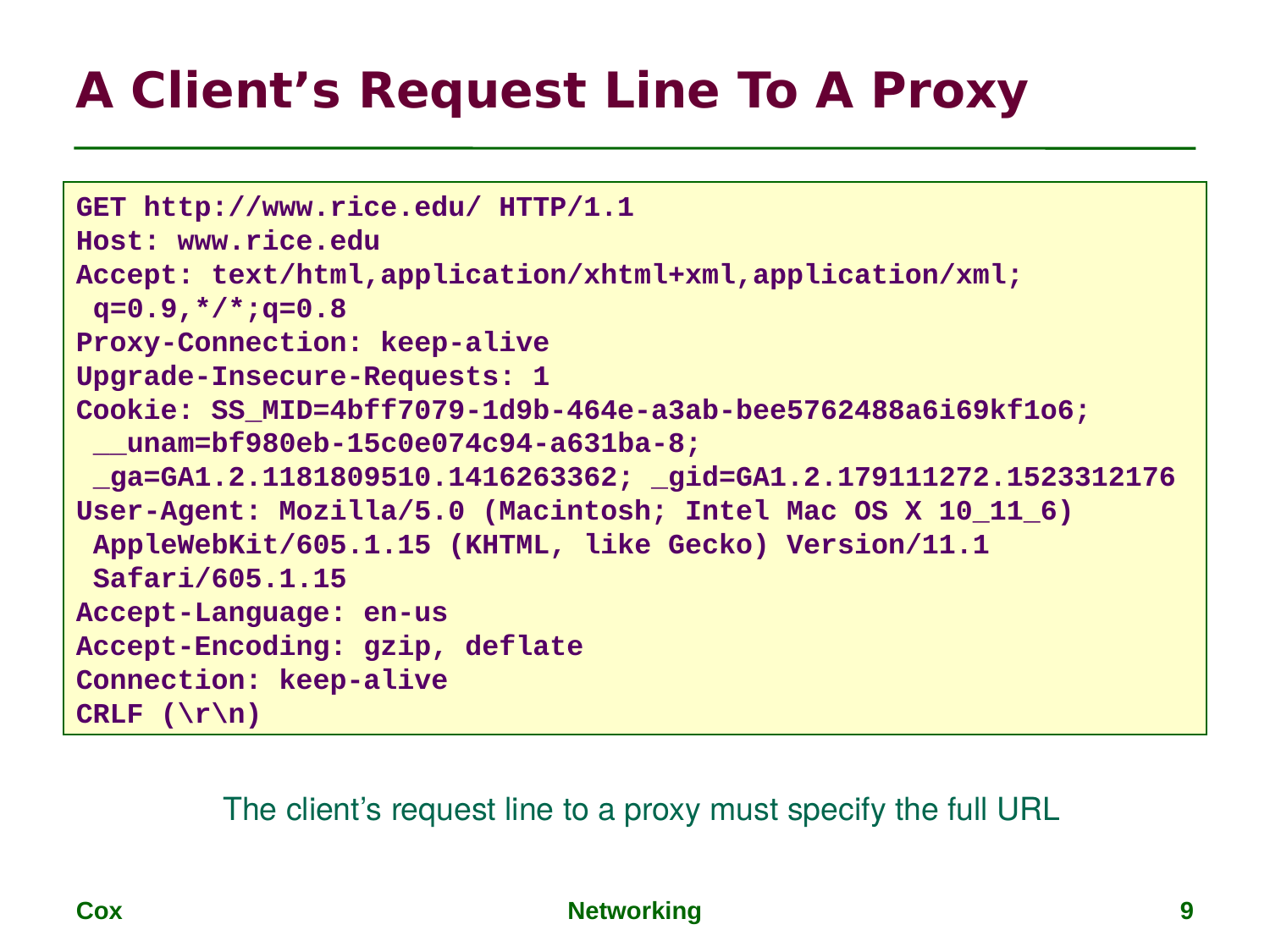

A Client’s Request Line To A Proxy
GET http://www.rice.edu/ HTTP/1.1
Host: www.rice.edu
Accept: text/html,application/xhtml+xml,application/xml;
 q=0.9,*/*;q=0.8
Proxy-Connection: keep-alive
Upgrade-Insecure-Requests: 1
Cookie: SS_MID=4bff7079-1d9b-464e-a3ab-bee5762488a6i69kf1o6;
 __unam=bf980eb-15c0e074c94-a631ba-8;
 _ga=GA1.2.1181809510.1416263362; _gid=GA1.2.179111272.1523312176
User-Agent: Mozilla/5.0 (Macintosh; Intel Mac OS X 10_11_6)
 AppleWebKit/605.1.15 (KHTML, like Gecko) Version/11.1
 Safari/605.1.15
Accept-Language: en-us
Accept-Encoding: gzip, deflate
Connection: keep-alive
CRLF (\r\n)
The client’s request line to a proxy must specify the full URL
Cox
Networking
9